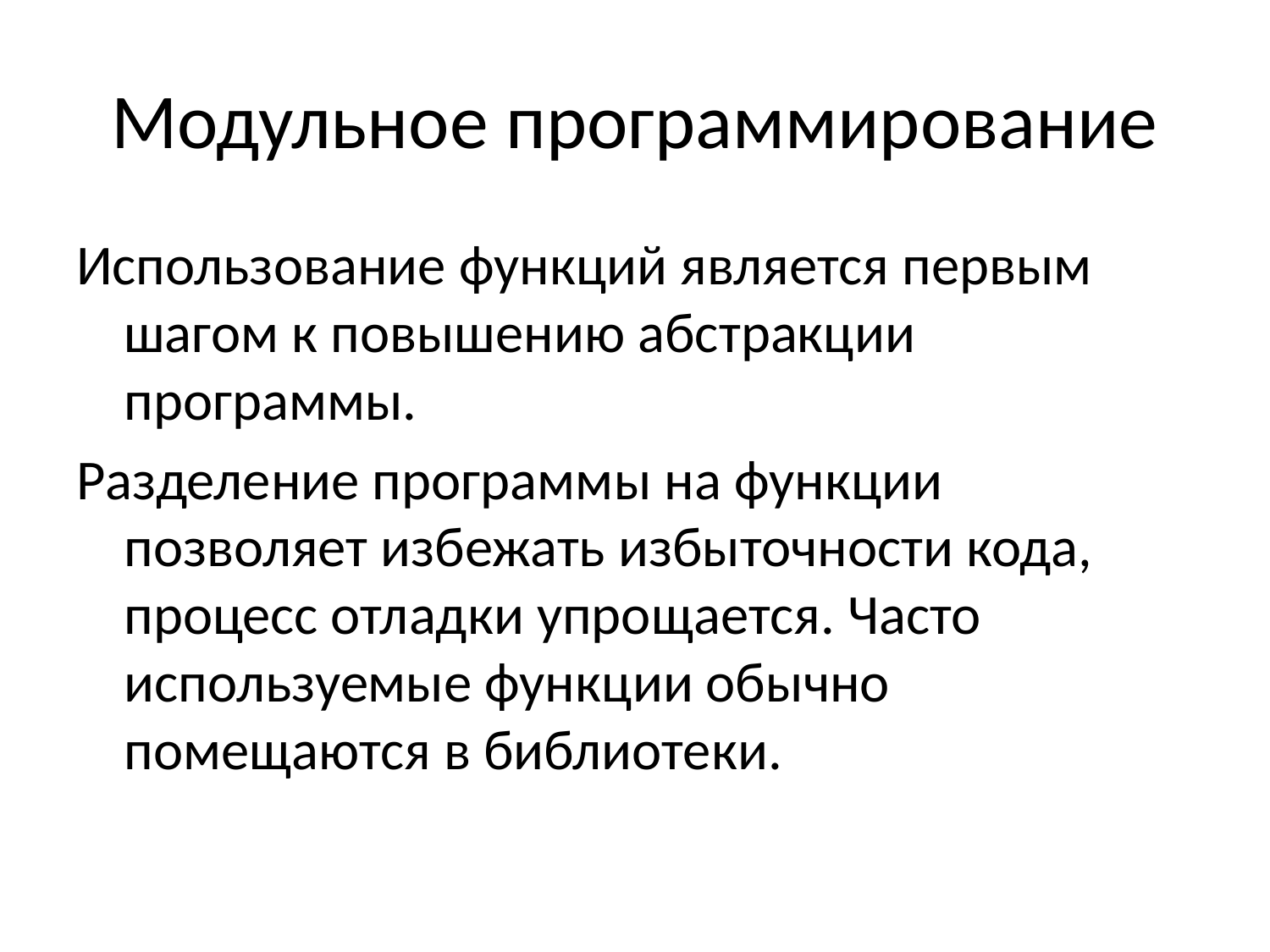

# Модульное программирование
Использование функций является первым шагом к повышению абстракции программы.
Разделение программы на функции позволяет избежать избыточности кода, процесс отладки упрощается. Часто используемые функции обычно помещаются в библиотеки.